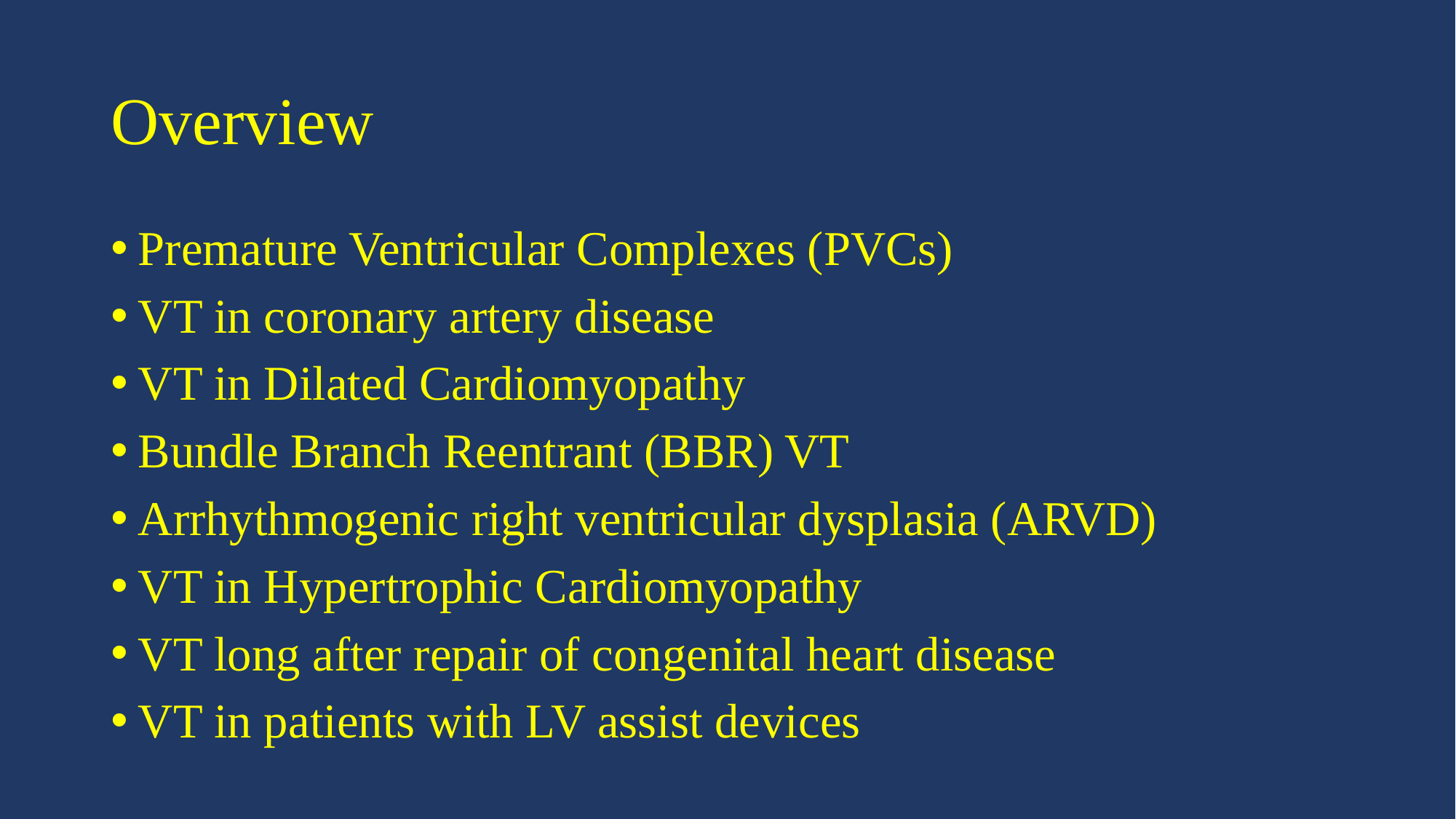

# Overview
Premature Ventricular Complexes (PVCs)
VT in coronary artery disease
VT in Dilated Cardiomyopathy
Bundle Branch Reentrant (BBR) VT
Arrhythmogenic right ventricular dysplasia (ARVD)
VT in Hypertrophic Cardiomyopathy
VT long after repair of congenital heart disease
VT in patients with LV assist devices